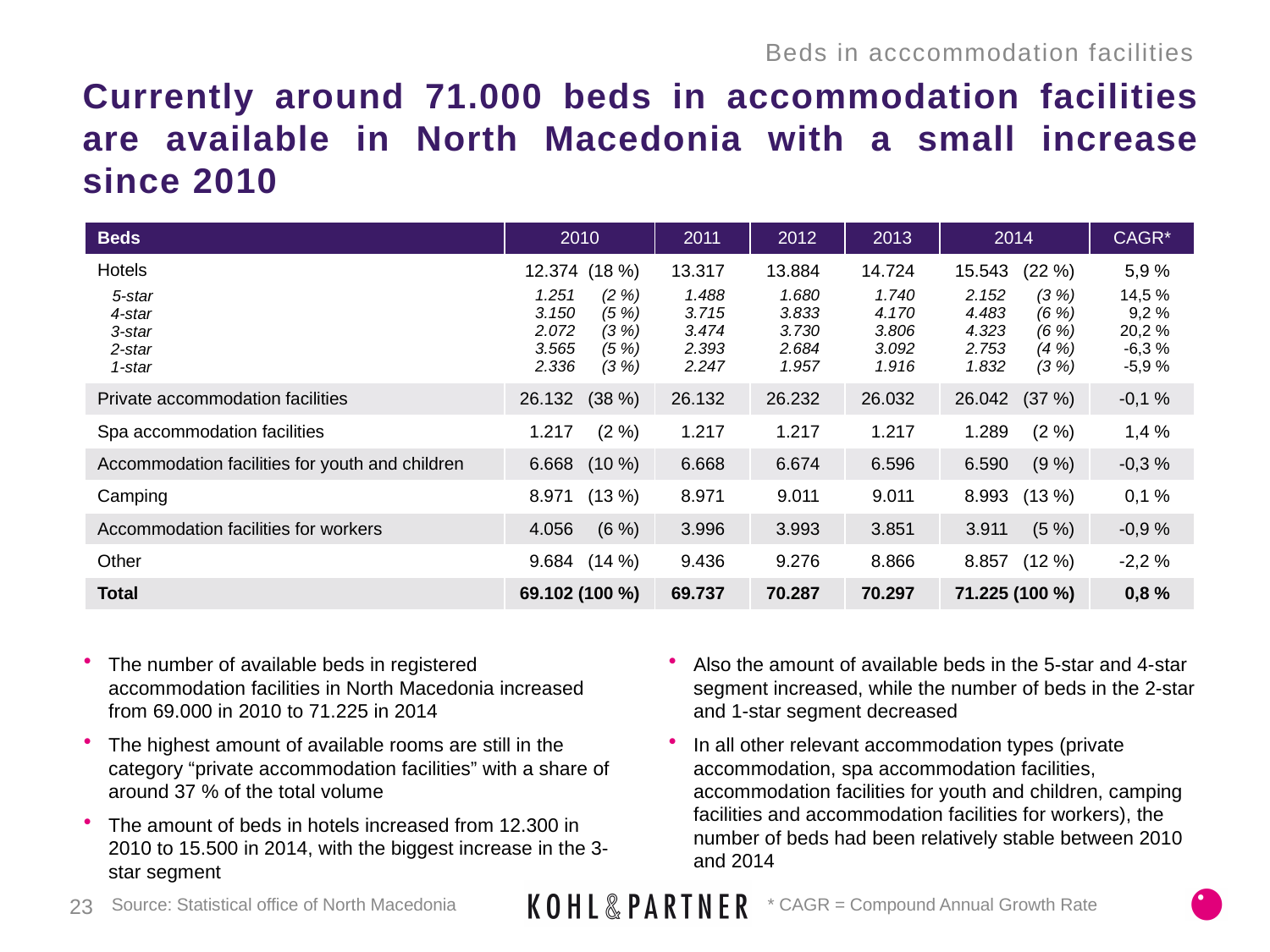

Beds in acccommodation facilities
# Currently around 71.000 beds in accommodation facilities are available in North Macedonia with a small increase since 2010
| Beds | 2010 | 2011 | 2012 | 2013 | 2014 | CAGR\* |
| --- | --- | --- | --- | --- | --- | --- |
| Hotels 5-star 4-star 3-star 2-star 1-star | 12.374 (18 %) 1.251 (2 %) 3.150 (5 %) 2.072 (3 %) 3.565 (5 %) 2.336 (3 %) | 13.317 1.488 3.715 3.474 2.393 2.247 | 13.884 1.680 3.833 3.730 2.684 1.957 | 14.724 1.740 4.170 3.806 3.092 1.916 | 15.543 (22 %) 2.152 (3 %) 4.483 (6 %) 4.323 (6 %) 2.753 (4 %) 1.832 (3 %) | 5,9 % 14,5 % 9,2 % 20,2 % -6,3 % -5,9 % |
| Private accommodation facilities | 26.132 (38 %) | 26.132 | 26.232 | 26.032 | 26.042 (37 %) | -0,1 % |
| Spa accommodation facilities | 1.217 (2 %) | 1.217 | 1.217 | 1.217 | 1.289 (2 %) | 1,4 % |
| Accommodation facilities for youth and children | 6.668 (10 %) | 6.668 | 6.674 | 6.596 | 6.590 (9 %) | -0,3 % |
| Camping | 8.971 (13 %) | 8.971 | 9.011 | 9.011 | 8.993 (13 %) | 0,1 % |
| Accommodation facilities for workers | 4.056 (6 %) | 3.996 | 3.993 | 3.851 | 3.911 (5 %) | -0,9 % |
| Other | 9.684 (14 %) | 9.436 | 9.276 | 8.866 | 8.857 (12 %) | -2,2 % |
| Total | 69.102 (100 %) | 69.737 | 70.287 | 70.297 | 71.225 (100 %) | 0,8 % |
The number of available beds in registered accommodation facilities in North Macedonia increased from 69.000 in 2010 to 71.225 in 2014
The highest amount of available rooms are still in the category “private accommodation facilities” with a share of around 37 % of the total volume
The amount of beds in hotels increased from 12.300 in 2010 to 15.500 in 2014, with the biggest increase in the 3-star segment
Also the amount of available beds in the 5-star and 4-star segment increased, while the number of beds in the 2-star and 1-star segment decreased
In all other relevant accommodation types (private accommodation, spa accommodation facilities, accommodation facilities for youth and children, camping facilities and accommodation facilities for workers), the number of beds had been relatively stable between 2010 and 2014
23
* CAGR = Compound Annual Growth Rate
Source: Statistical office of North Macedonia